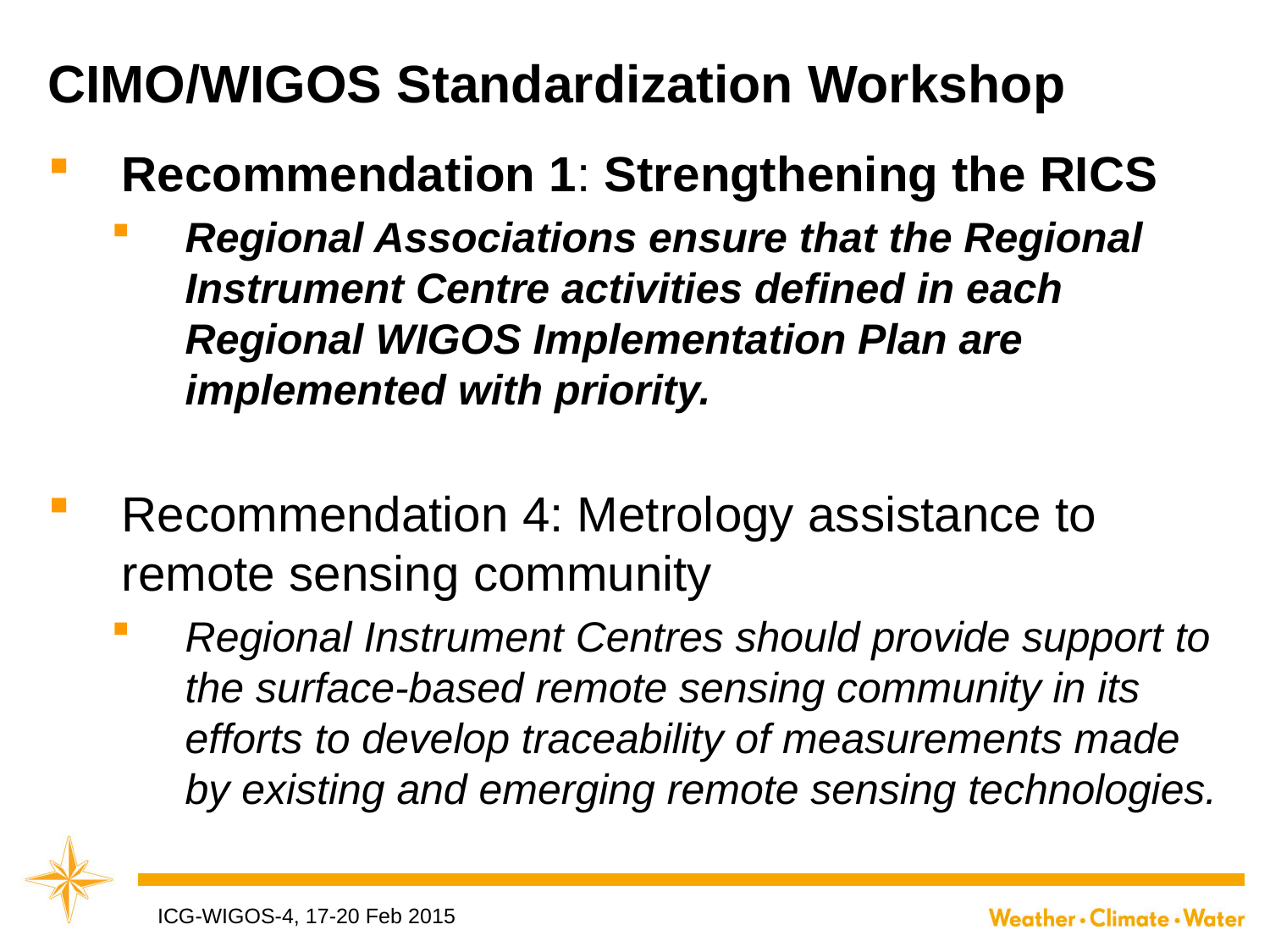

CIMO/WIGOS Standardization Workshop
Recommendation 1: Strengthening the RICS
Regional Associations ensure that the Regional Instrument Centre activities defined in each Regional WIGOS Implementation Plan are implemented with priority.

Recommendation 4: Metrology assistance to remote sensing community
Regional Instrument Centres should provide support to the surface-based remote sensing community in its efforts to develop traceability of measurements made by existing and emerging remote sensing technologies.

WMO
ICG-WIGOS-4, 17-20 Feb 2015